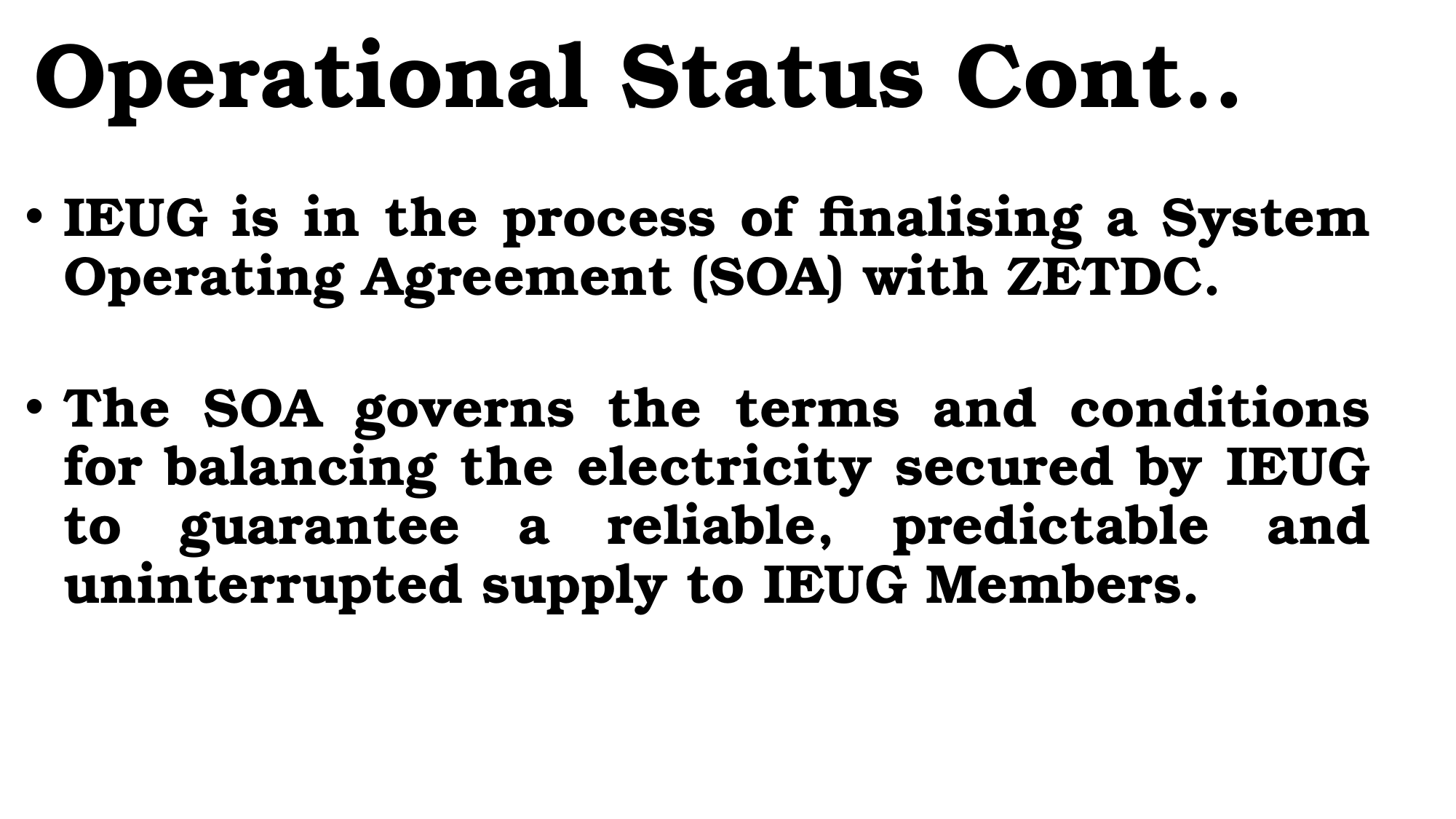

# Operational Status Cont..
IEUG is in the process of finalising a System Operating Agreement (SOA) with ZETDC.

The SOA governs the terms and conditions for balancing the electricity secured by IEUG to guarantee a reliable, predictable and uninterrupted supply to IEUG Members.